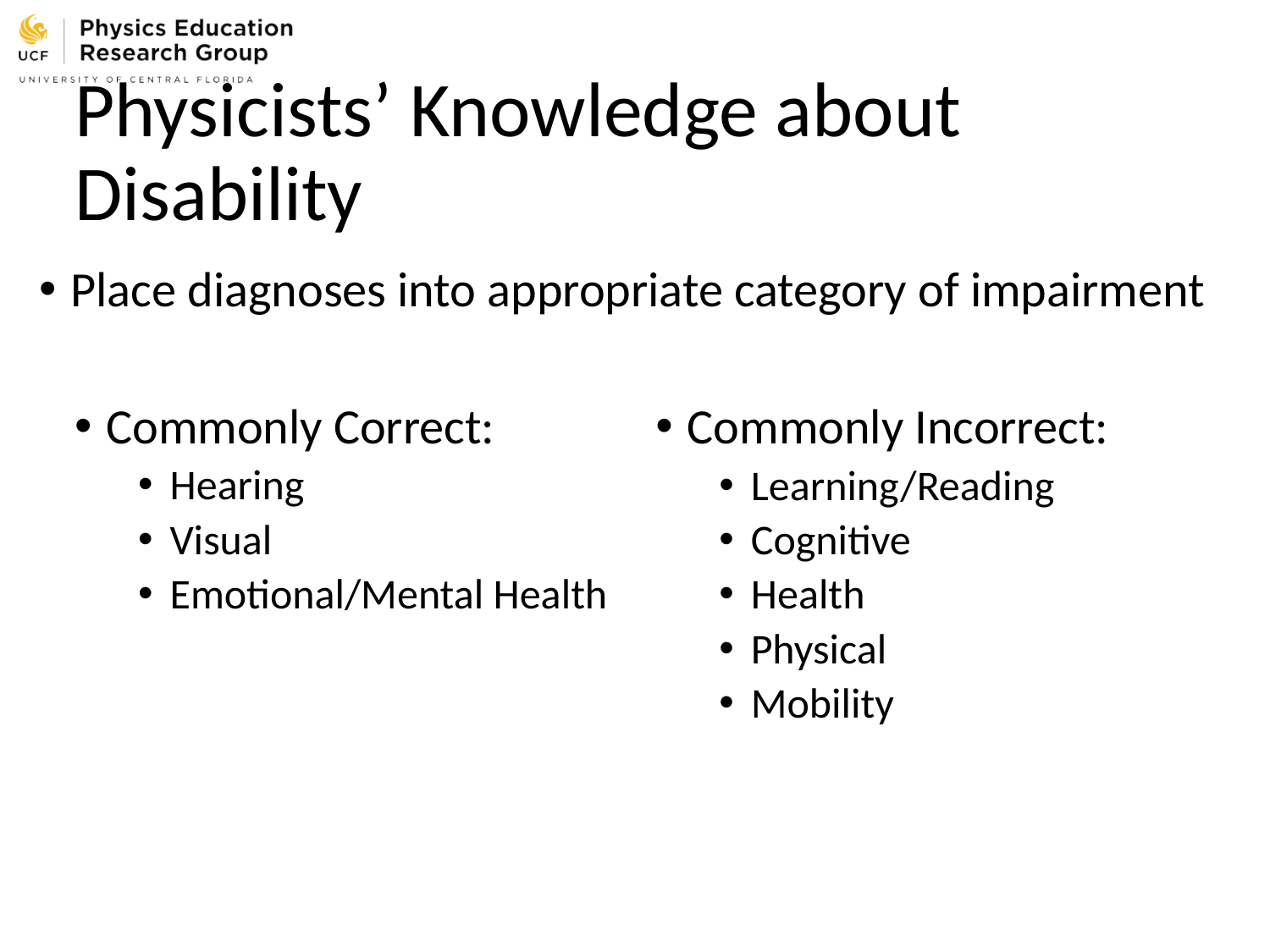

# Physicists’ Knowledge about Disability
Place diagnoses into appropriate category of impairment

Commonly Incorrect:
Learning/Reading
Cognitive
Health
Physical
Mobility
Commonly Correct:
Hearing
Visual
Emotional/Mental Health